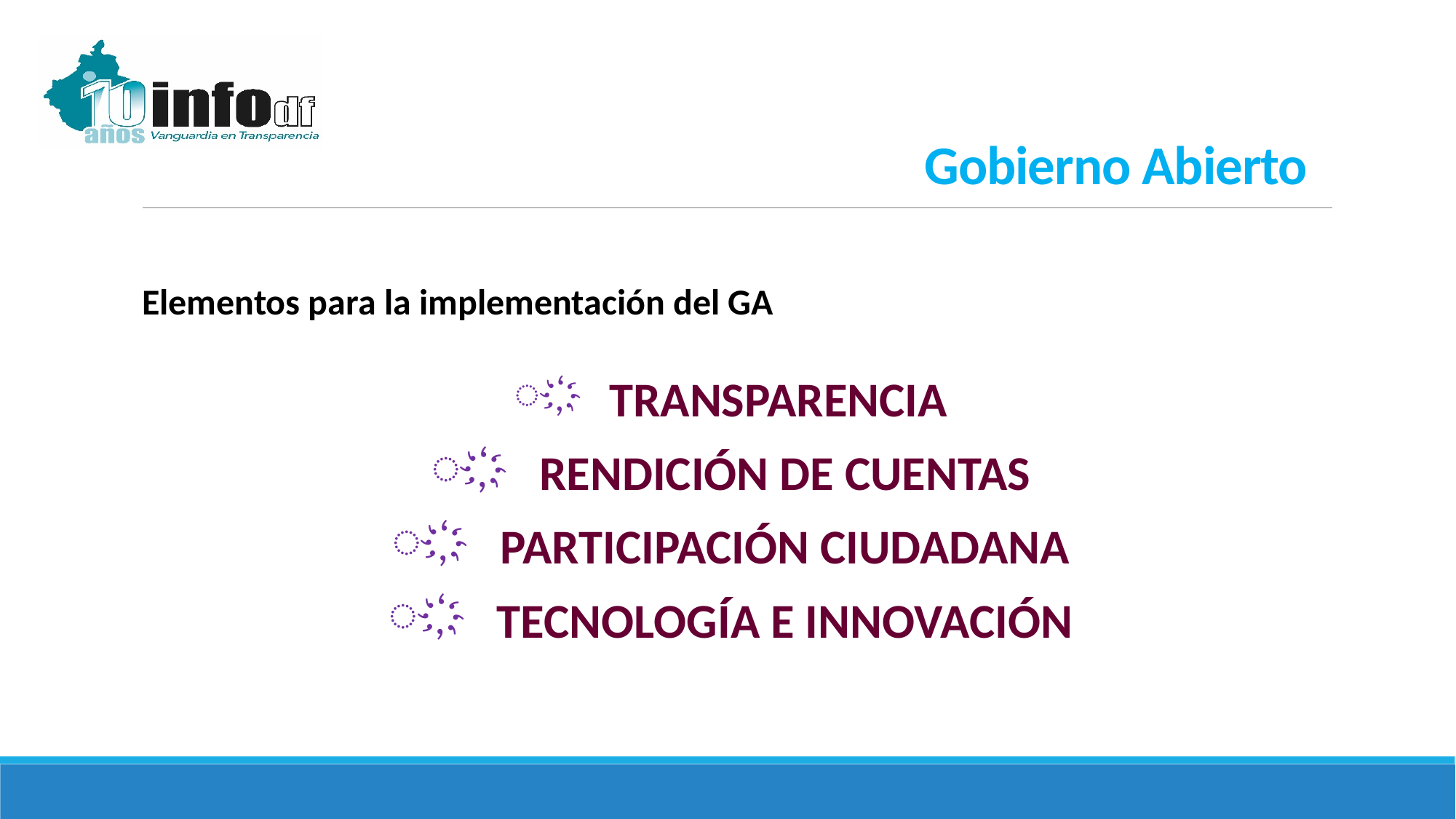

Gobierno Abierto

Elementos para la implementación del GA

   TRANSPARENCIA
   RENDICIÓN DE CUENTAS
   PARTICIPACIÓN CIUDADANA
   TECNOLOGÍA E INNOVACIÓN